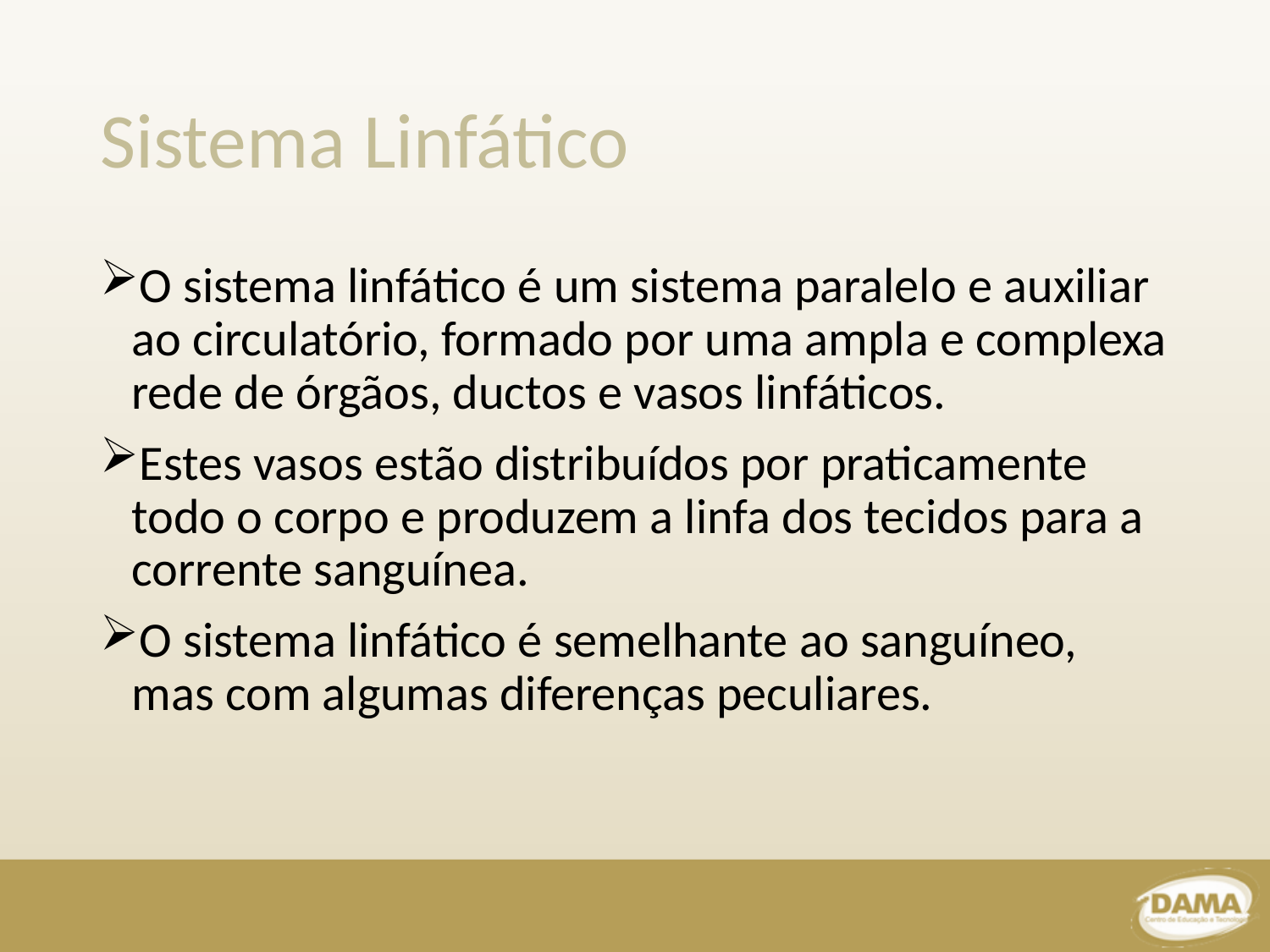

# Sistema Linfático
O sistema linfático é um sistema paralelo e auxiliar ao circulatório, formado por uma ampla e complexa rede de órgãos, ductos e vasos linfáticos.
Estes vasos estão distribuídos por praticamente todo o corpo e produzem a linfa dos tecidos para a corrente sanguínea.
O sistema linfático é semelhante ao sanguíneo, mas com algumas diferenças peculiares.